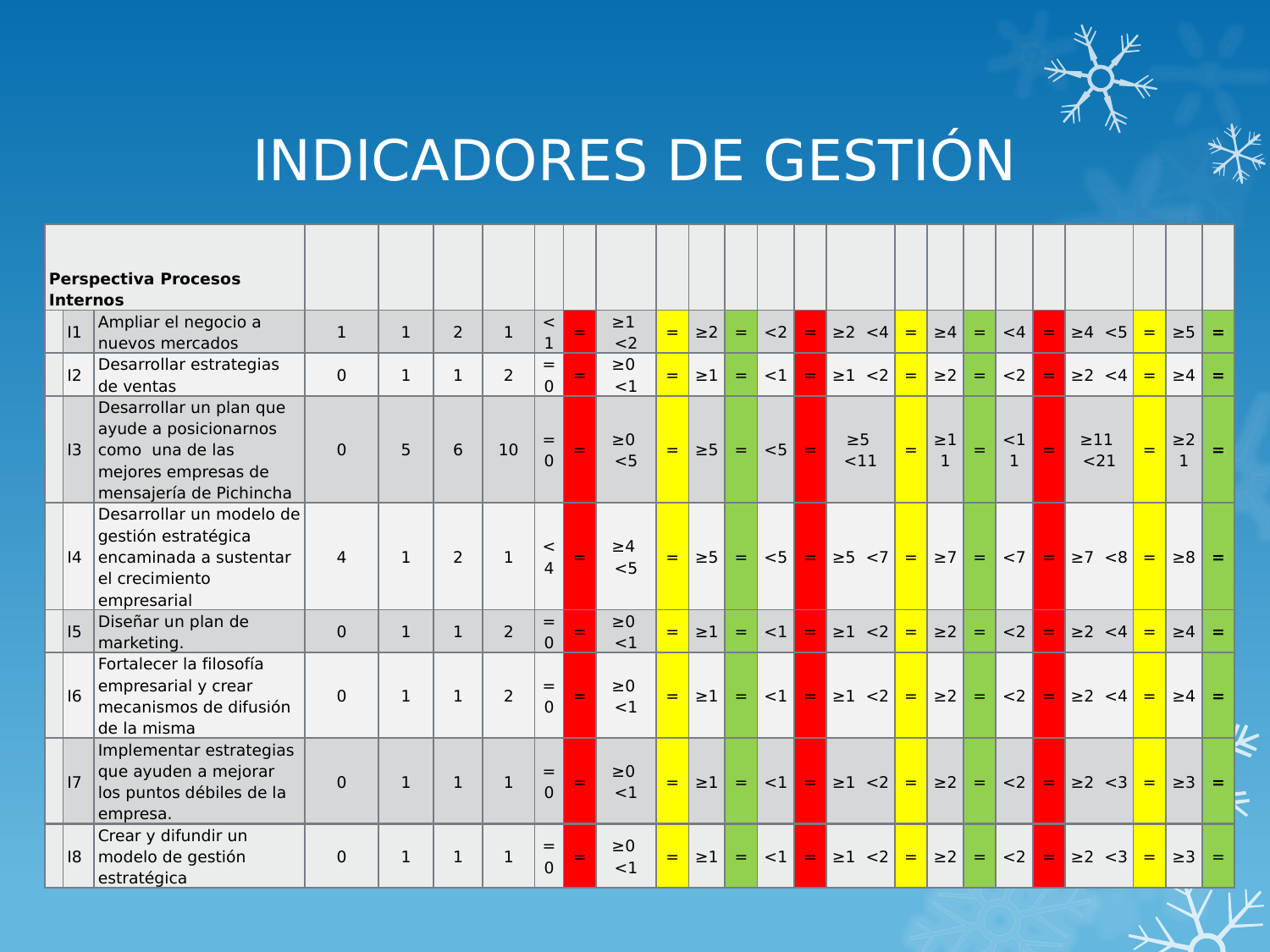

# INDICADORES DE GESTIÓN
| Perspectiva Procesos Internos |  |  |  |  |  |  |  |  |  |  |  |  |  |  |  |  |  |  |  |  |  |  |  |  |
| --- | --- | --- | --- | --- | --- | --- | --- | --- | --- | --- | --- | --- | --- | --- | --- | --- | --- | --- | --- | --- | --- | --- | --- | --- |
|  | I1 | Ampliar el negocio a nuevos mercados | 1 | 1 | 2 | 1 | <1 | = | ≥1 <2 | = | ≥2 | = | <2 | = | ≥2 <4 | = | ≥4 | = | <4 | = | ≥4 <5 | = | ≥5 | = |
|  | I2 | Desarrollar estrategias de ventas | 0 | 1 | 1 | 2 | =0 | = | ≥0 <1 | = | ≥1 | = | <1 | = | ≥1 <2 | = | ≥2 | = | <2 | = | ≥2 <4 | = | ≥4 | = |
|  | I3 | Desarrollar un plan que ayude a posicionarnos como una de las mejores empresas de mensajería de Pichincha | 0 | 5 | 6 | 10 | =0 | = | ≥0 <5 | = | ≥5 | = | <5 | = | ≥5 <11 | = | ≥11 | = | <11 | = | ≥11 <21 | = | ≥21 | = |
|  | I4 | Desarrollar un modelo de gestión estratégica encaminada a sustentar el crecimiento empresarial | 4 | 1 | 2 | 1 | <4 | = | ≥4 <5 | = | ≥5 | = | <5 | = | ≥5 <7 | = | ≥7 | = | <7 | = | ≥7 <8 | = | ≥8 | = |
|  | I5 | Diseñar un plan de marketing. | 0 | 1 | 1 | 2 | =0 | = | ≥0 <1 | = | ≥1 | = | <1 | = | ≥1 <2 | = | ≥2 | = | <2 | = | ≥2 <4 | = | ≥4 | = |
|  | I6 | Fortalecer la filosofía empresarial y crear mecanismos de difusión de la misma | 0 | 1 | 1 | 2 | =0 | = | ≥0 <1 | = | ≥1 | = | <1 | = | ≥1 <2 | = | ≥2 | = | <2 | = | ≥2 <4 | = | ≥4 | = |
|  | I7 | Implementar estrategias que ayuden a mejorar los puntos débiles de la empresa. | 0 | 1 | 1 | 1 | =0 | = | ≥0 <1 | = | ≥1 | = | <1 | = | ≥1 <2 | = | ≥2 | = | <2 | = | ≥2 <3 | = | ≥3 | = |
|  | I8 | Crear y difundir un modelo de gestión estratégica | 0 | 1 | 1 | 1 | =0 | = | ≥0 <1 | = | ≥1 | = | <1 | = | ≥1 <2 | = | ≥2 | = | <2 | = | ≥2 <3 | = | ≥3 | = |